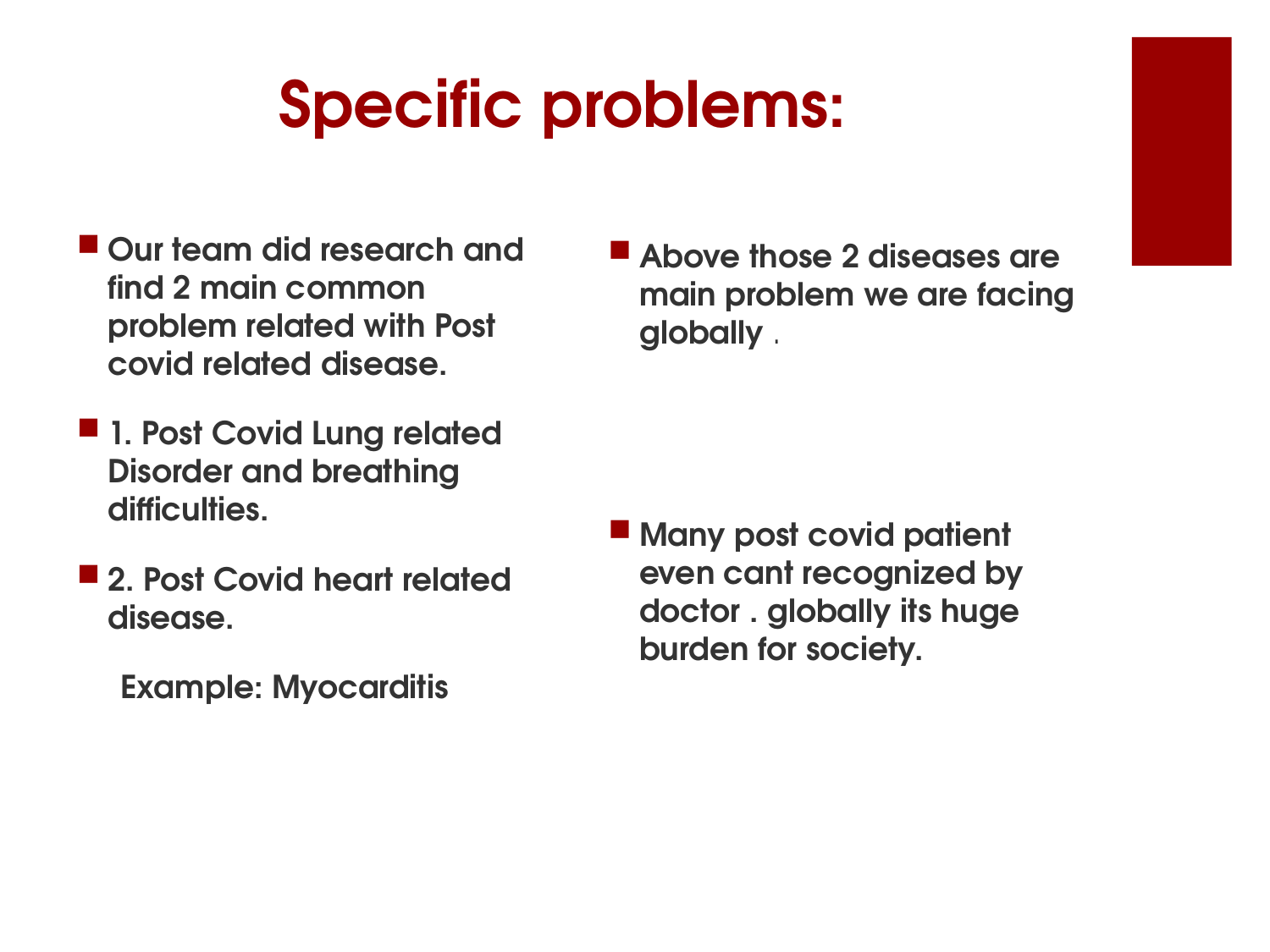

# Specific problems:
Our team did research and find 2 main common problem related with Post covid related disease.
1. Post Covid Lung related Disorder and breathing difficulties.
2. Post Covid heart related disease.
     Example: Myocarditis

Above those 2 diseases are main problem we are facing globally .
Many post covid patient even cant recognized by doctor . globally its huge burden for society.